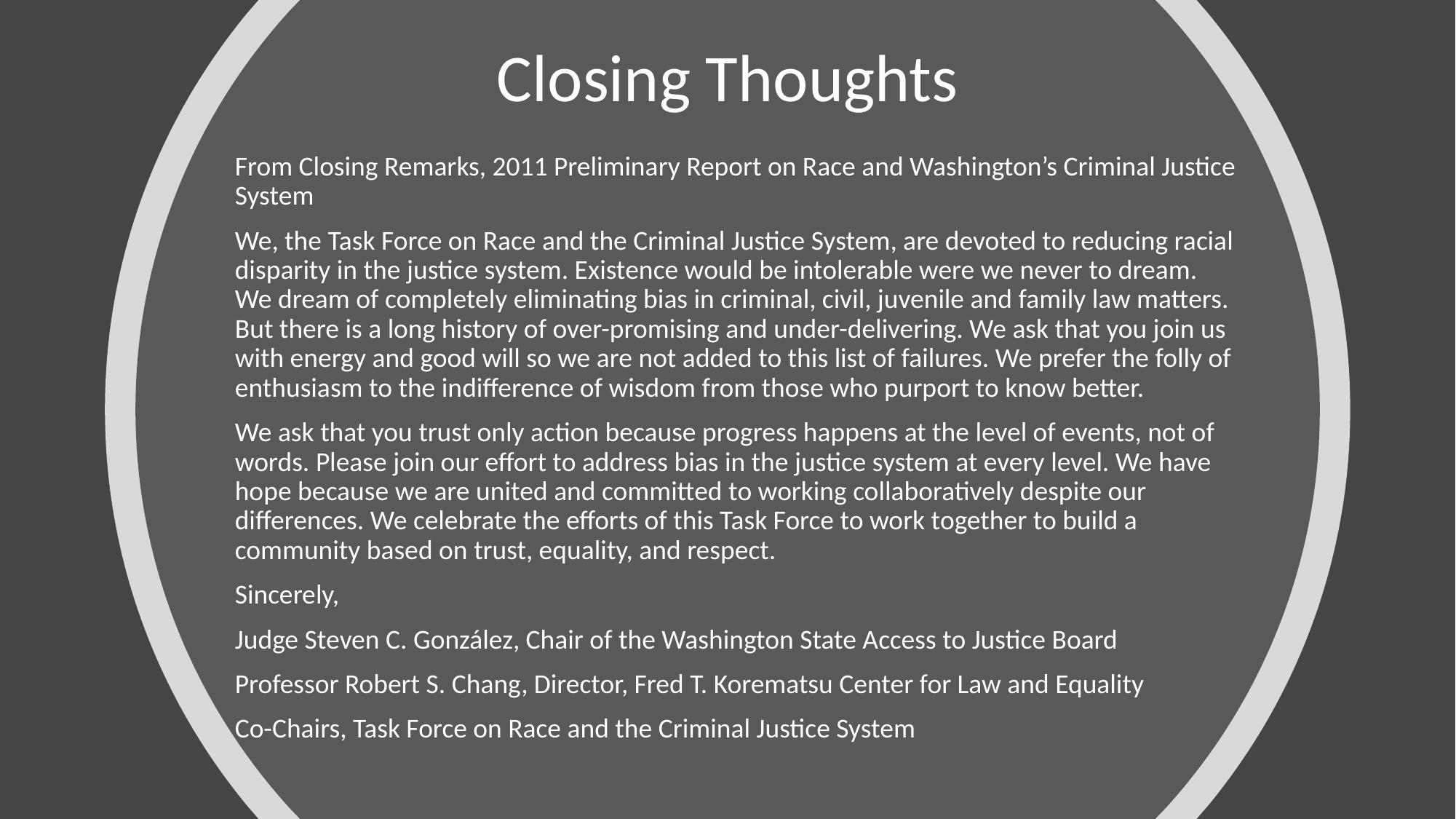

# Closing Thoughts
From Closing Remarks, 2011 Preliminary Report on Race and Washington’s Criminal Justice System
We, the Task Force on Race and the Criminal Justice System, are devoted to reducing racial disparity in the justice system. Existence would be intolerable were we never to dream. We dream of completely eliminating bias in criminal, civil, juvenile and family law matters. But there is a long history of over-promising and under-delivering. We ask that you join us with energy and good will so we are not added to this list of failures. We prefer the folly of enthusiasm to the indifference of wisdom from those who purport to know better.
We ask that you trust only action because progress happens at the level of events, not of words. Please join our effort to address bias in the justice system at every level. We have hope because we are united and committed to working collaboratively despite our differences. We celebrate the efforts of this Task Force to work together to build a community based on trust, equality, and respect.
Sincerely,
Judge Steven C. González, Chair of the Washington State Access to Justice Board
Professor Robert S. Chang, Director, Fred T. Korematsu Center for Law and Equality
Co-Chairs, Task Force on Race and the Criminal Justice System